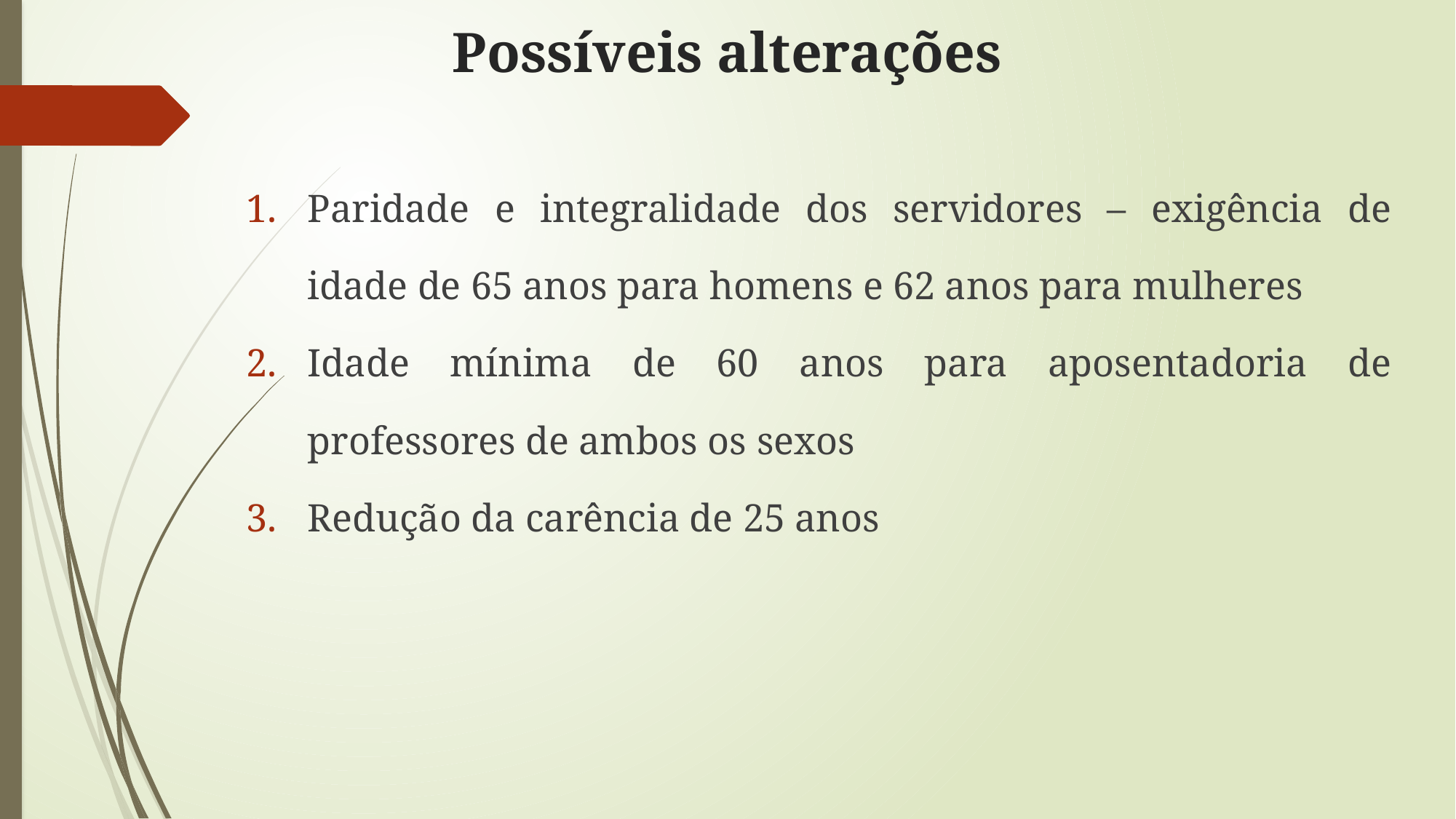

# Possíveis alterações
Paridade e integralidade dos servidores – exigência de idade de 65 anos para homens e 62 anos para mulheres
Idade mínima de 60 anos para aposentadoria de professores de ambos os sexos
Redução da carência de 25 anos